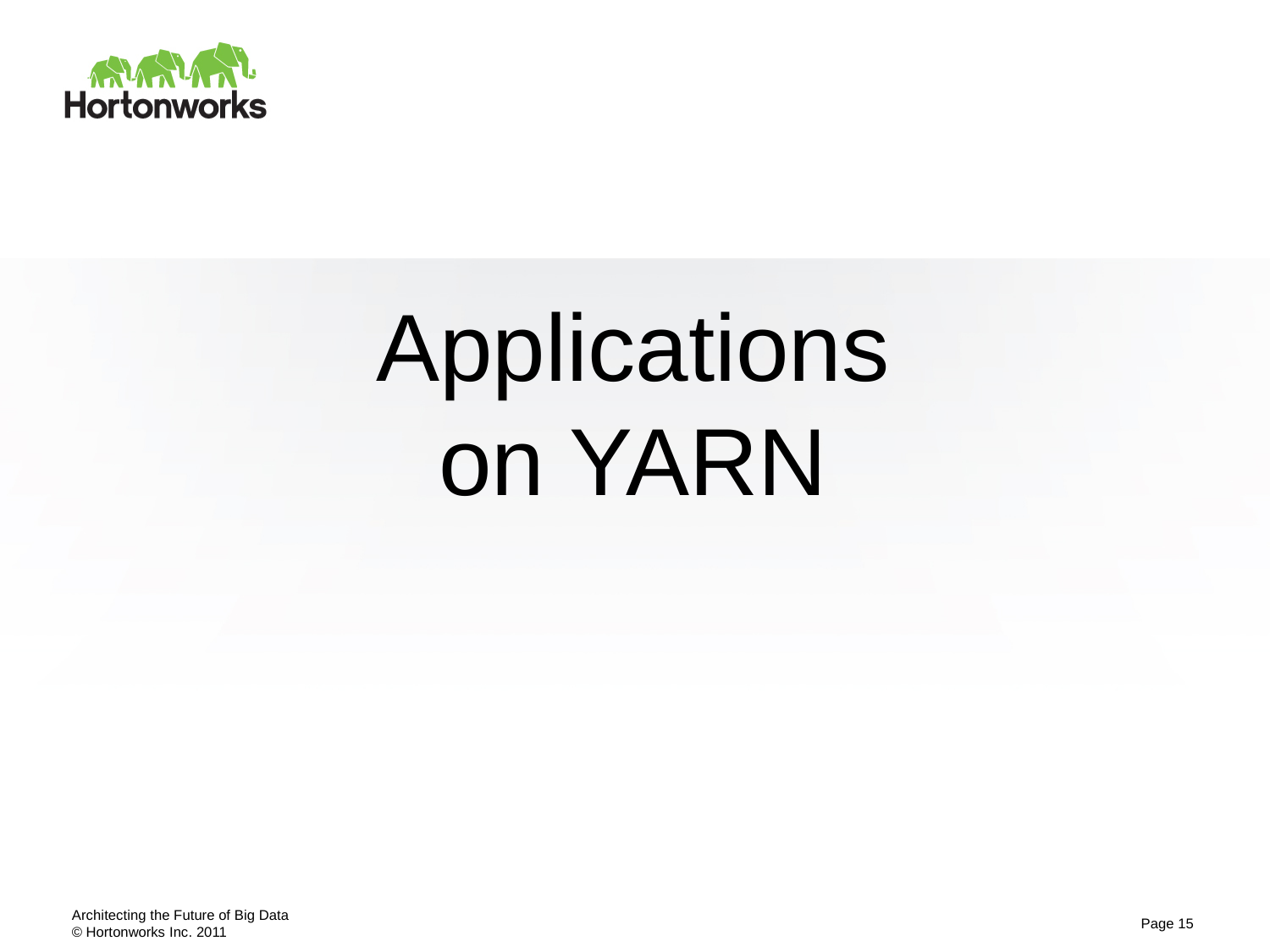

# Applications on YARN
Architecting the Future of Big Data
Page 15